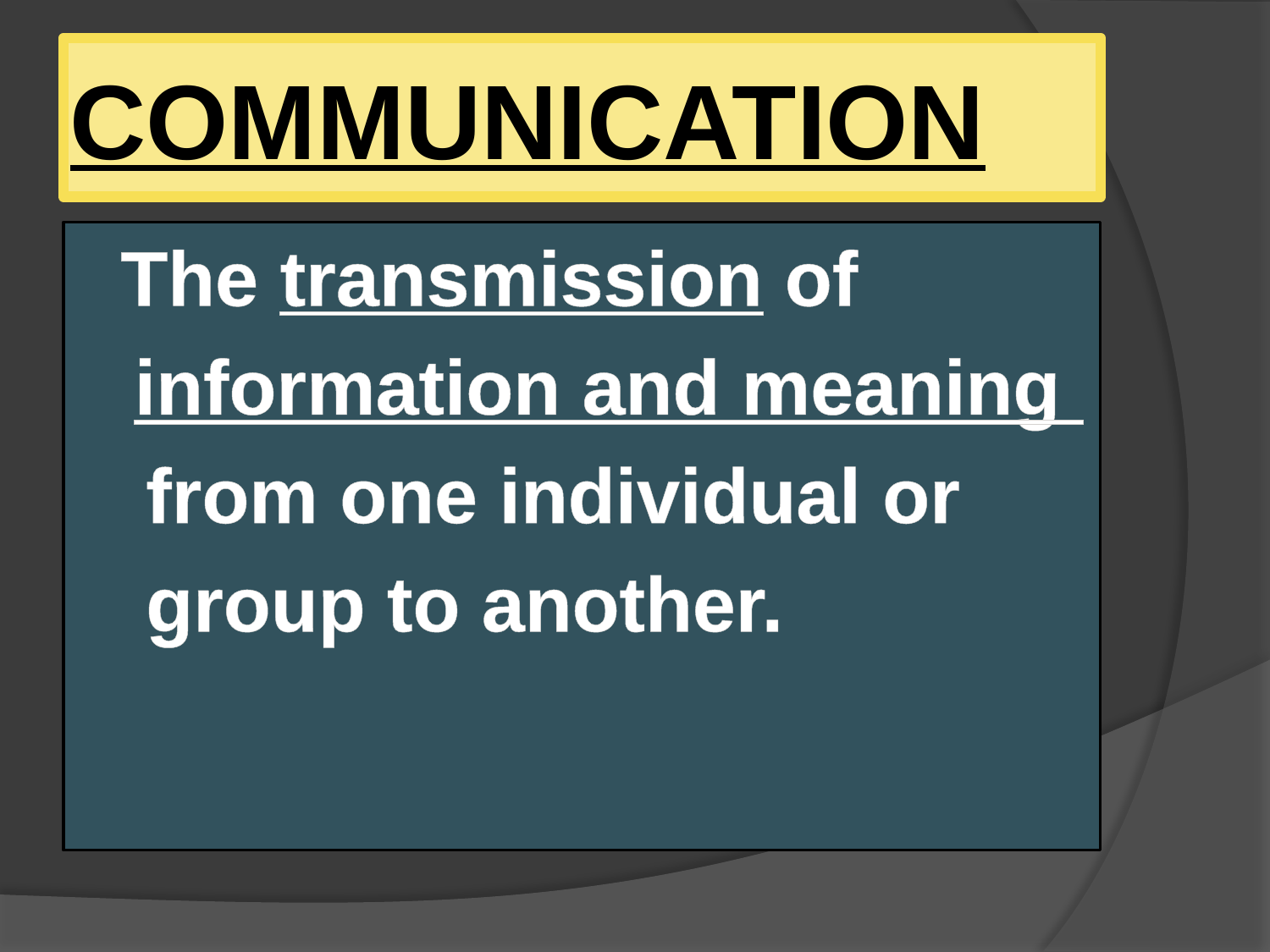

# COMMUNICATION
  The transmission of
	information and meaning
   from one individual or
   group to another.